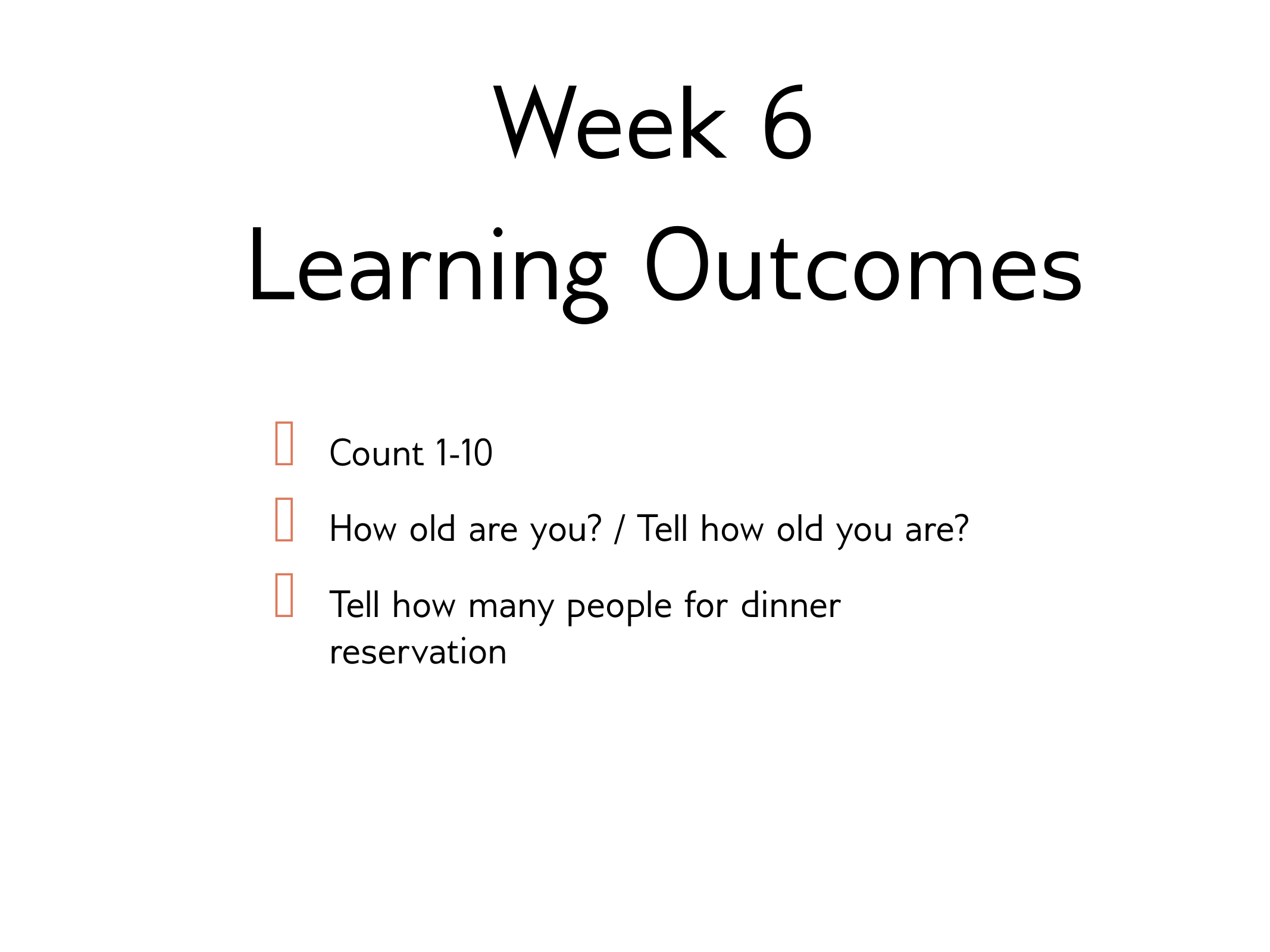

Week 6
# Learning Outcomes
Count 1-10
How old are you? / Tell how old you are?
Tell how many people for dinner reservation